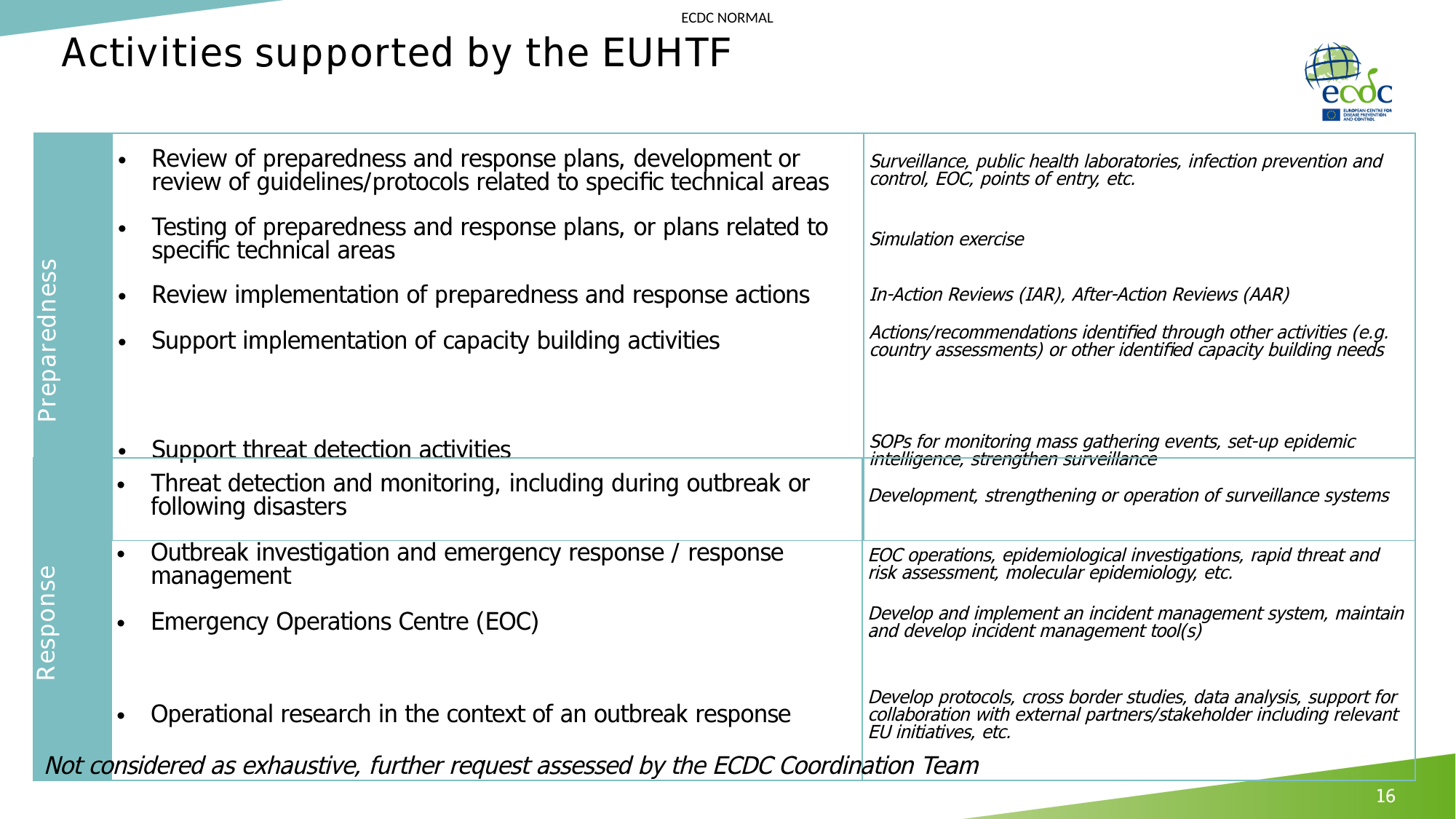

# Activities supported by the EUHTF
| Preparedness | Review of preparedness and response plans, development or review of guidelines/protocols related to specific technical areas | Surveillance, public health laboratories, infection prevention and control, EOC, points of entry, etc. |
| --- | --- | --- |
|  | Testing of preparedness and response plans, or plans related to specific technical areas | Simulation exercise |
|  | Review implementation of preparedness and response actions | In-Action Reviews (IAR), After-Action Reviews (AAR) |
|  | Support implementation of capacity building activities | Actions/recommendations identified through other activities (e.g. country assessments) or other identified capacity building needs |
|  | Support threat detection activities | SOPs for monitoring mass gathering events, set-up epidemic intelligence, strengthen surveillance |
| Response | Threat detection and monitoring, including during outbreak or following disasters | Development, strengthening or operation of surveillance systems |
| --- | --- | --- |
|  | Outbreak investigation and emergency response / response management | EOC operations, epidemiological investigations, rapid threat and risk assessment, molecular epidemiology, etc. |
|  | Emergency Operations Centre (EOC) | Develop and implement an incident management system, maintain and develop incident management tool(s) |
|  | Operational research in the context of an outbreak response | Develop protocols, cross border studies, data analysis, support for collaboration with external partners/stakeholder including relevant EU initiatives, etc. |
Not considered as exhaustive, further request assessed by the ECDC Coordination Team
16